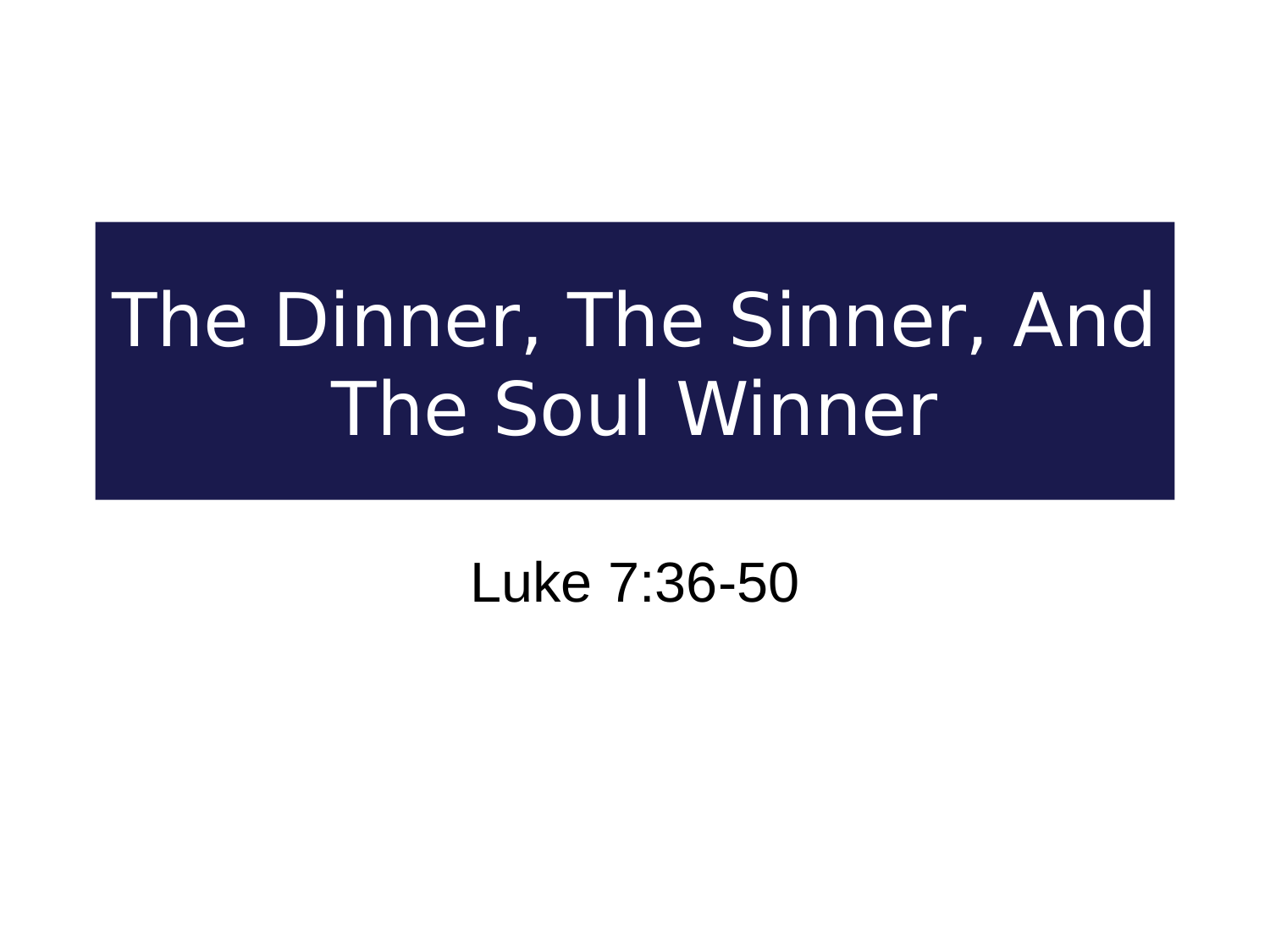

# The Dinner, The Sinner, And The Soul Winner
Luke 7:36-50